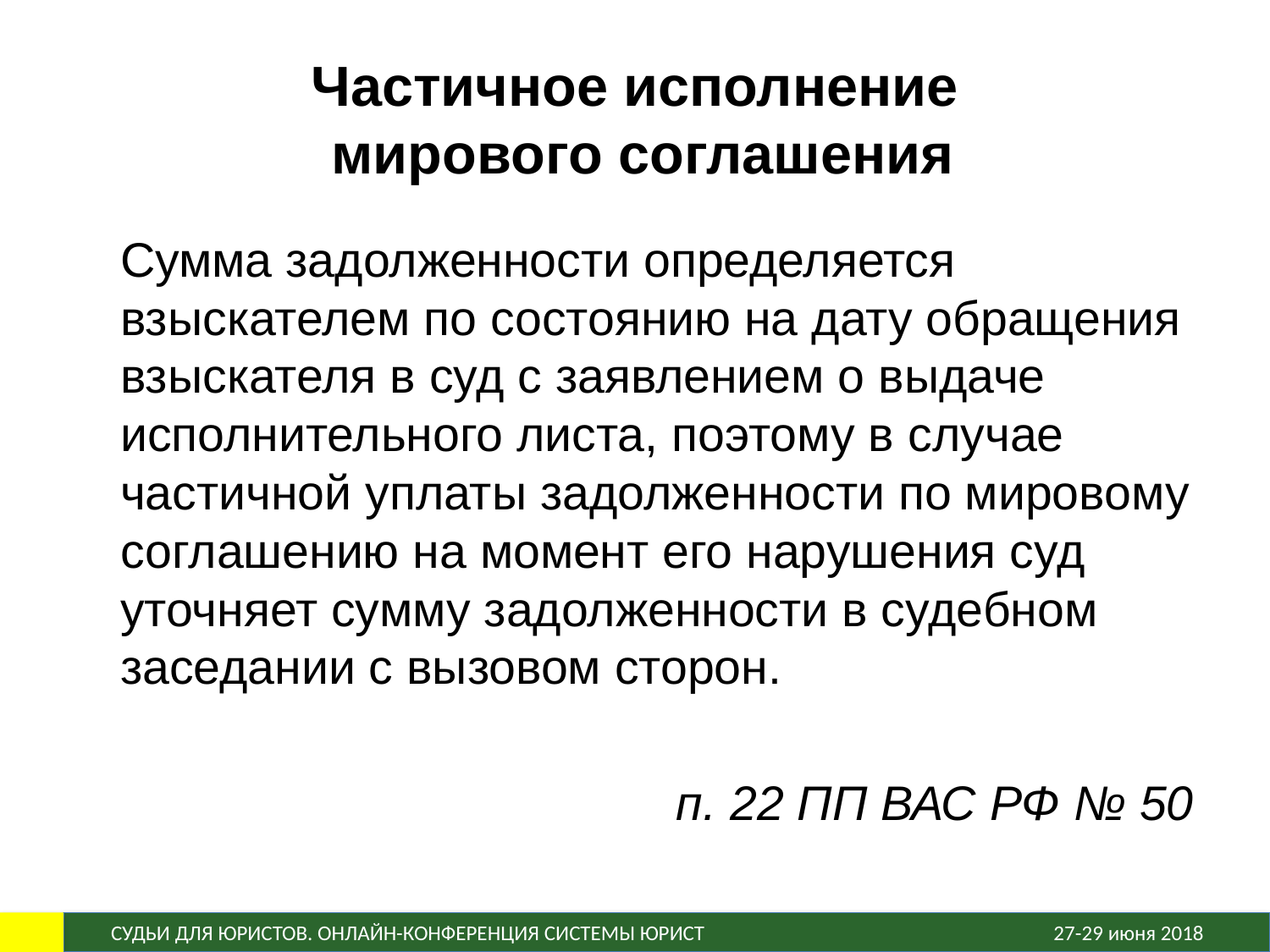

# Частичное исполнение мирового соглашения
	Сумма задолженности определяется взыскателем по состоянию на дату обращения взыскателя в суд с заявлением о выдаче исполнительного листа, поэтому в случае частичной уплаты задолженности по мировому соглашению на момент его нарушения суд уточняет сумму задолженности в судебном заседании с вызовом сторон.

п. 22 ПП ВАС РФ № 50